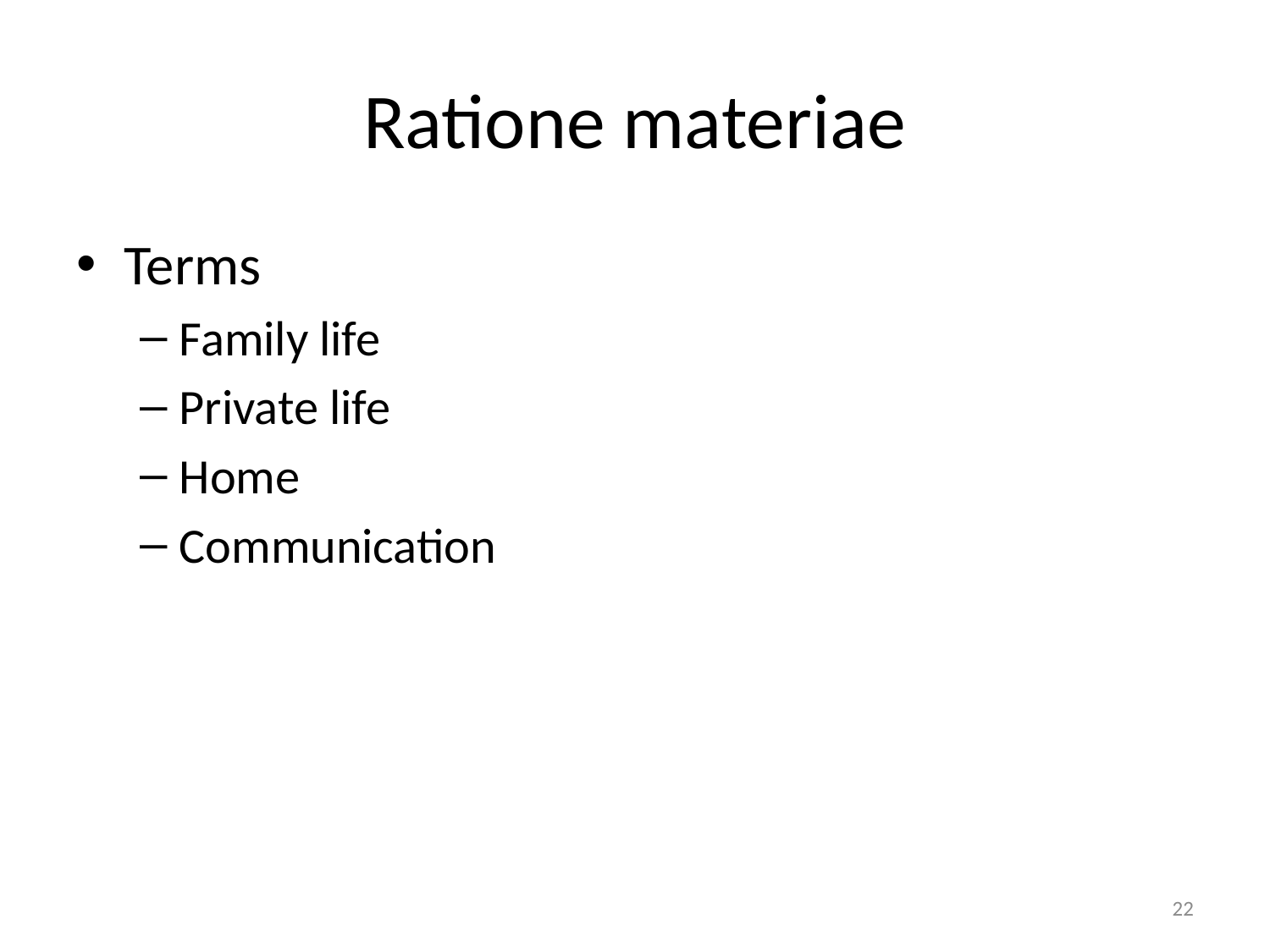

# Ratione materiae
Terms
Family life
Private life
Home
Communication
22